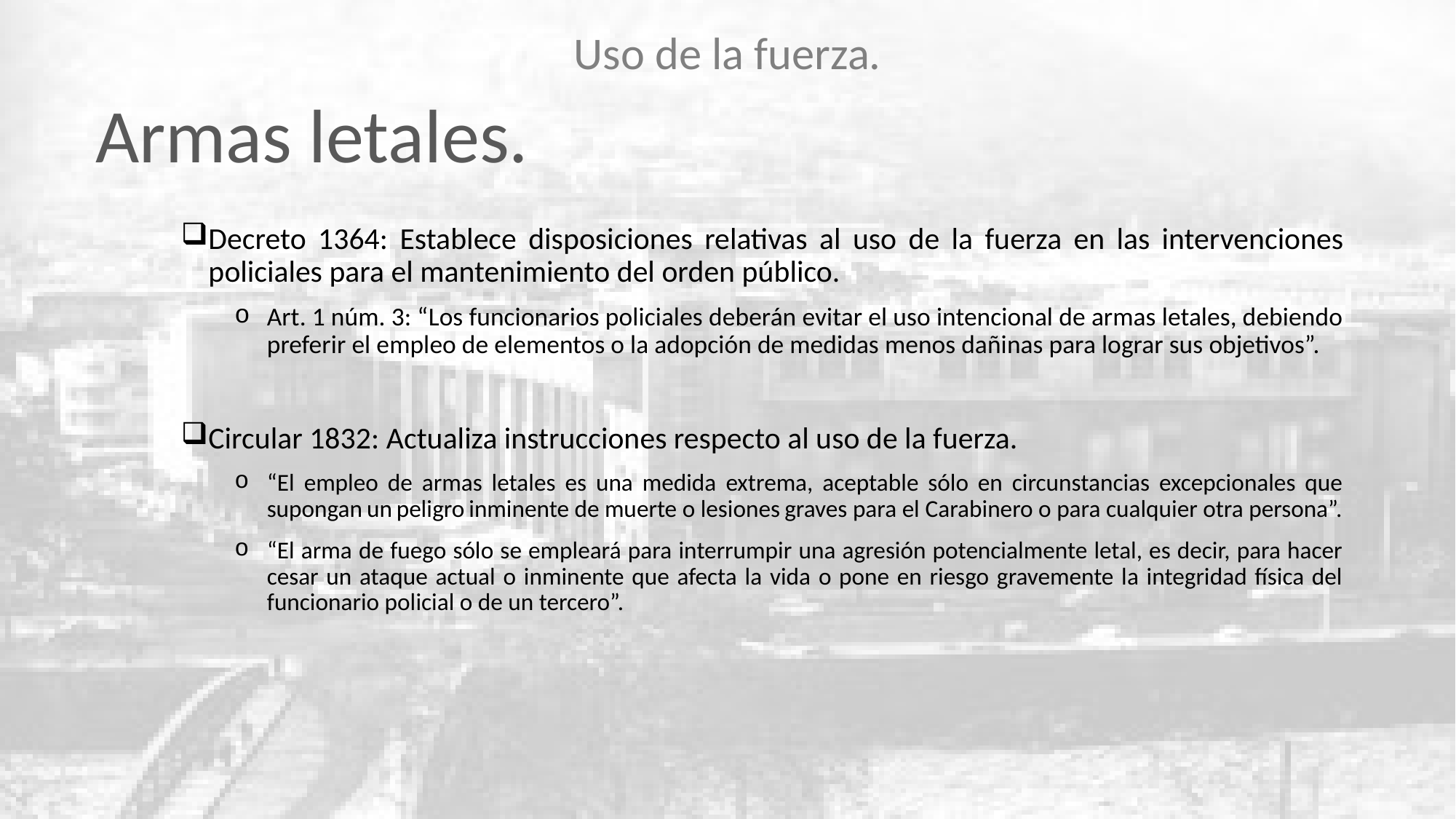

# Uso de la fuerza.
Armas letales.
Decreto 1364: Establece disposiciones relativas al uso de la fuerza en las intervenciones policiales para el mantenimiento del orden público.
Art. 1 núm. 3: “Los funcionarios policiales deberán evitar el uso intencional de armas letales, debiendo preferir el empleo de elementos o la adopción de medidas menos dañinas para lograr sus objetivos”.

Circular 1832: Actualiza instrucciones respecto al uso de la fuerza.
“El empleo de armas letales es una medida extrema, aceptable sólo en circunstancias excepcionales que supongan un peligro inminente de muerte o lesiones graves para el Carabinero o para cualquier otra persona”.
“El arma de fuego sólo se empleará para interrumpir una agresión potencialmente letal, es decir, para hacer cesar un ataque actual o inminente que afecta la vida o pone en riesgo gravemente la integridad física del funcionario policial o de un tercero”.